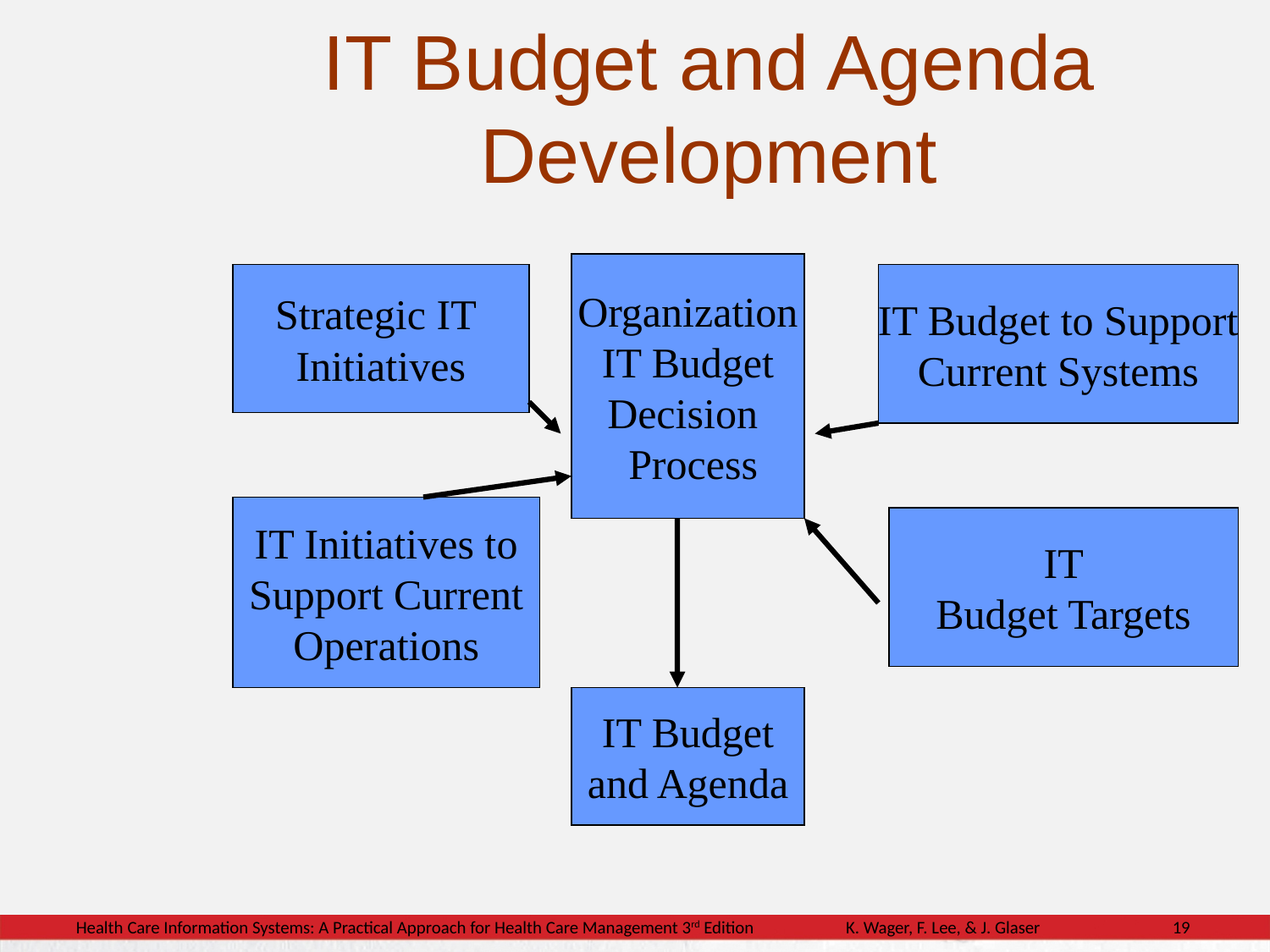

IT Budget and Agenda Development
Organization
IT Budget
Decision
 Process
Strategic IT
Initiatives
IT Budget to Support
Current Systems

IT Initiatives to
Support Current
Operations
IT
Budget Targets

IT Budget
and Agenda